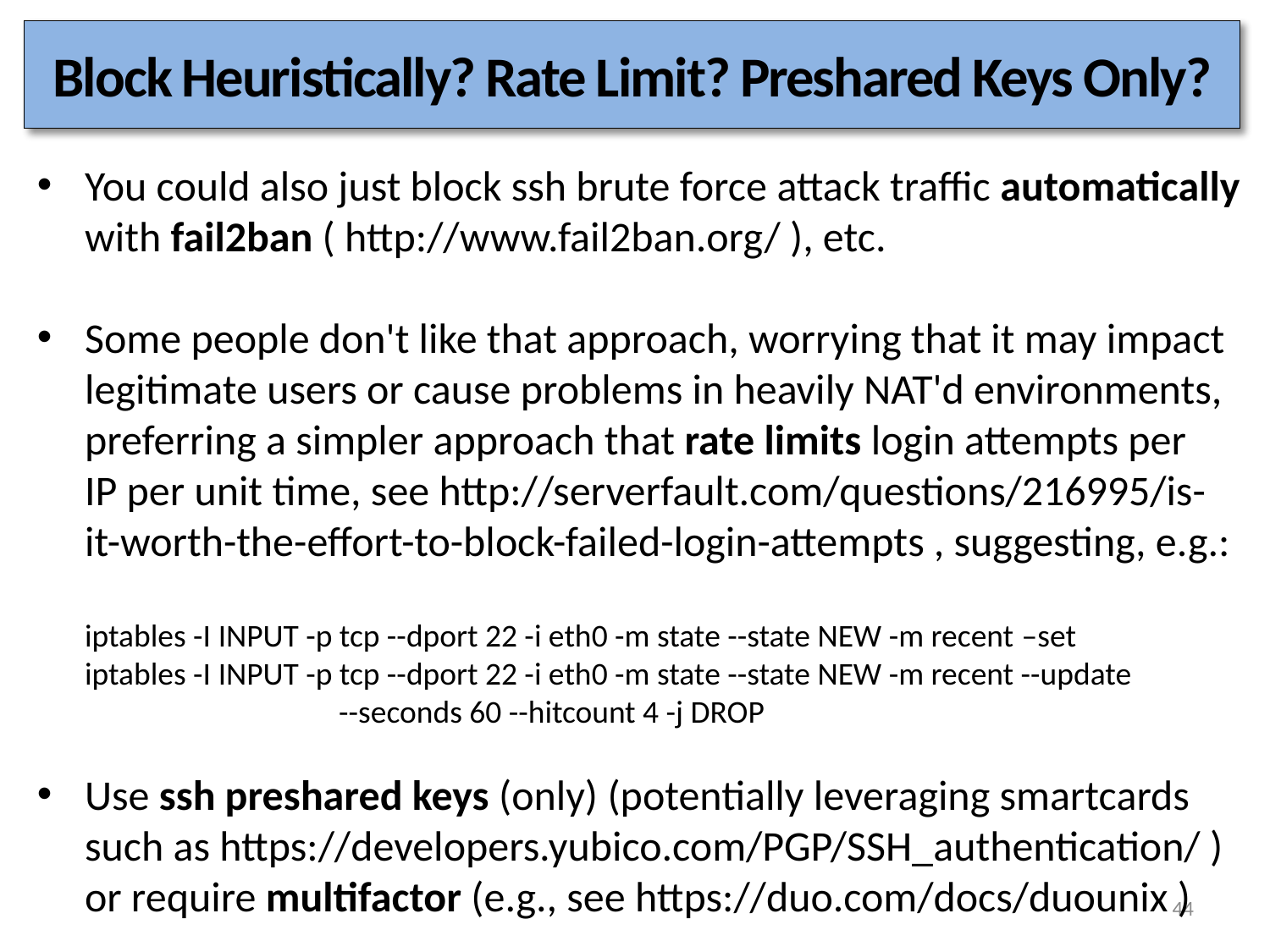

# Block Heuristically? Rate Limit? Preshared Keys Only?
You could also just block ssh brute force attack traffic automatically with fail2ban ( http://www.fail2ban.org/ ), etc.

Some people don't like that approach, worrying that it may impact legitimate users or cause problems in heavily NAT'd environments, preferring a simpler approach that rate limits login attempts per
IP per unit time, see http://serverfault.com/questions/216995/is-it-worth-the-effort-to-block-failed-login-attempts , suggesting, e.g.:
iptables -I INPUT -p tcp --dport 22 -i eth0 -m state --state NEW -m recent –set
iptables -I INPUT -p tcp --dport 22 -i eth0 -m state --state NEW -m recent --update
		--seconds 60 --hitcount 4 -j DROP
Use ssh preshared keys (only) (potentially leveraging smartcards
such as https://developers.yubico.com/PGP/SSH_authentication/ ) or require multifactor (e.g., see https://duo.com/docs/duounix )
44